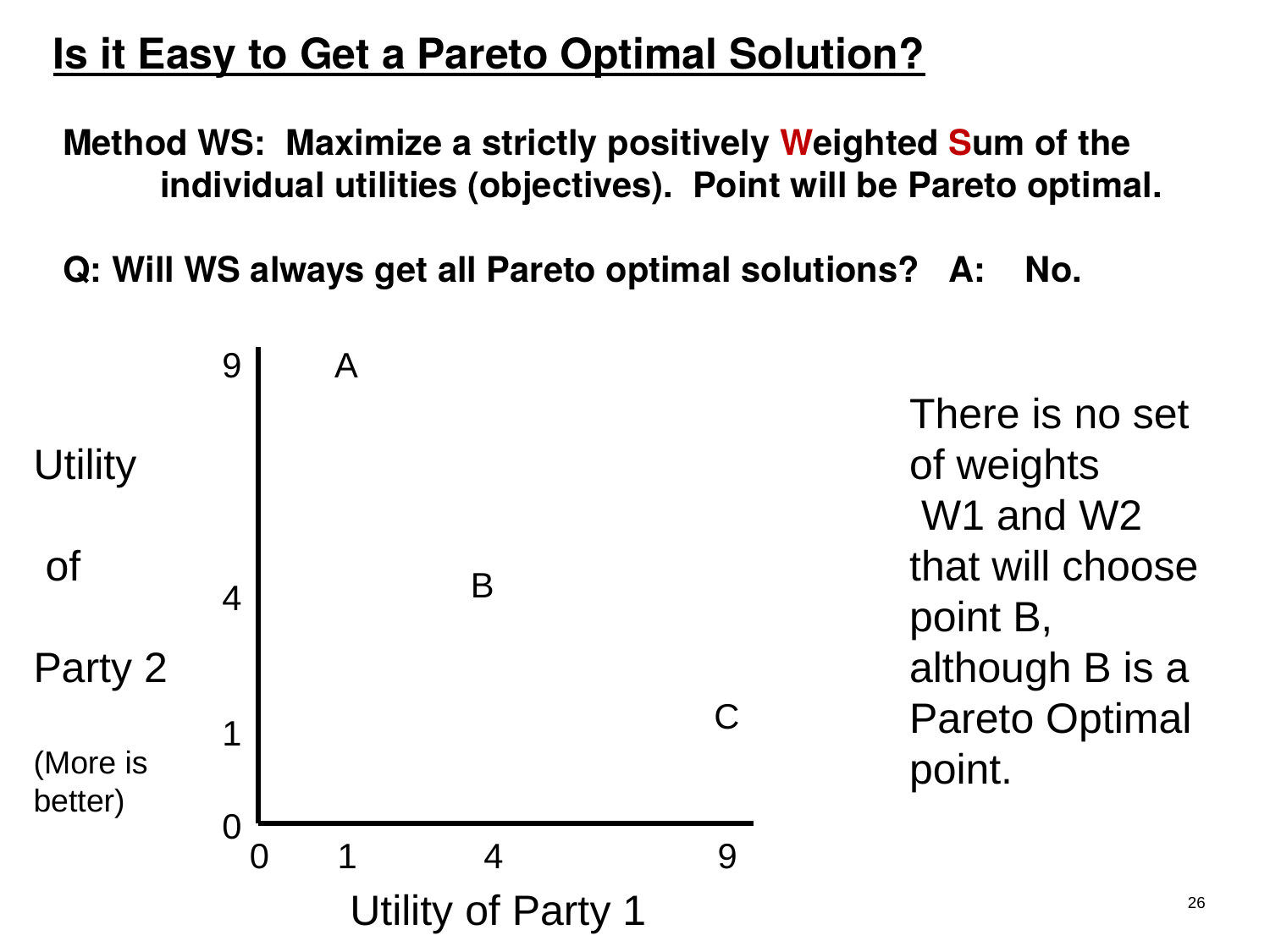

Is it Easy to Get a Pareto Optimal Solution?

   Method WS:  Maximize a strictly positively Weighted Sum of the
             individual utilities (objectives).  Point will be Pareto optimal.

   Q: Will WS always get all Pareto optimal solutions?   A:    No.

9

4

1

0

    A

                  B

                                           C

There is no set of weights
 W1 and W2 that will choose point B, although B is a
Pareto Optimal point.
Utility

 of

Party 2

(More is better)
0       1             4                      9
26
Utility of Party 1